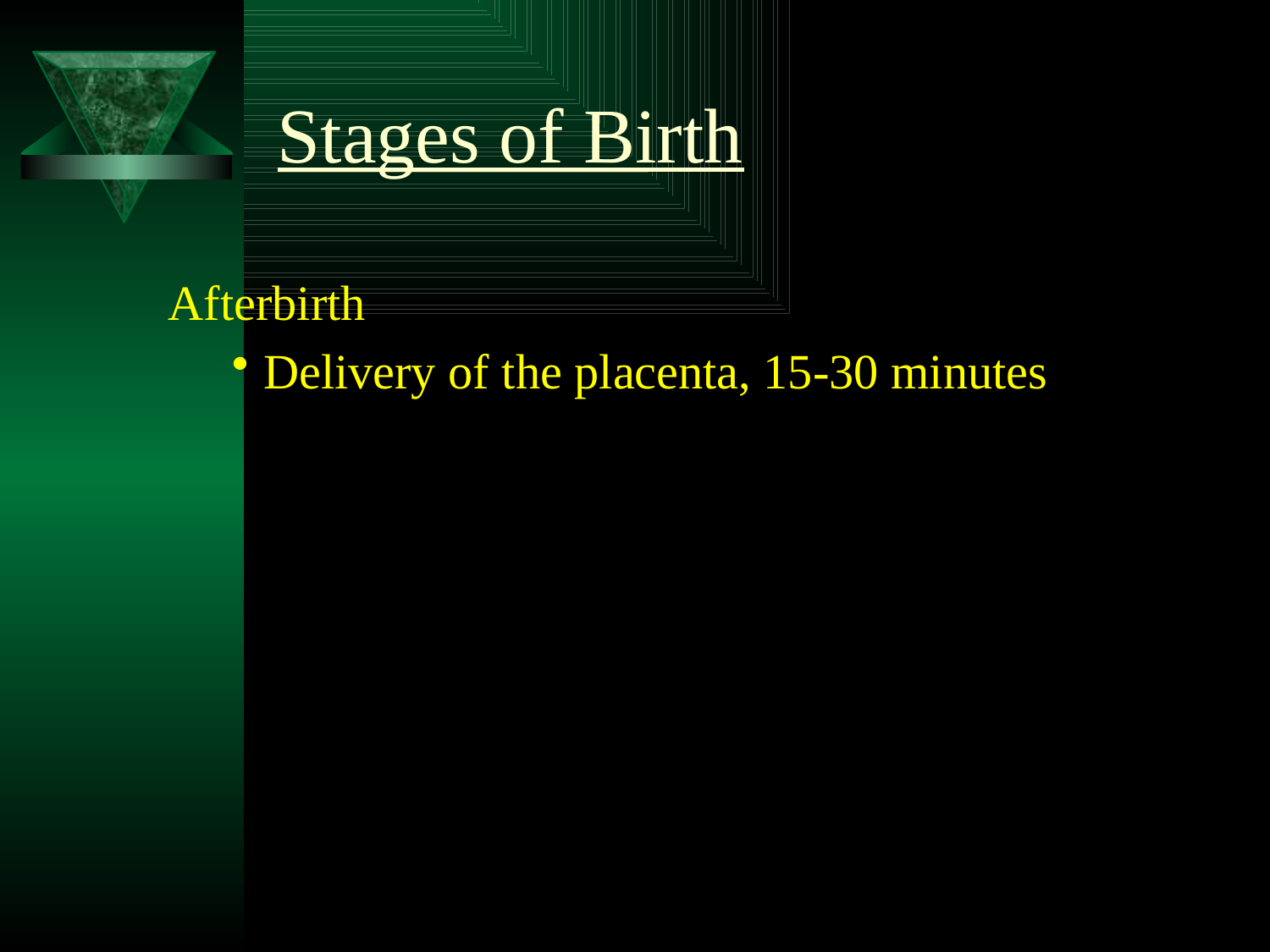

# Stages of Birth
Afterbirth
Delivery of the placenta, 15-30 minutes